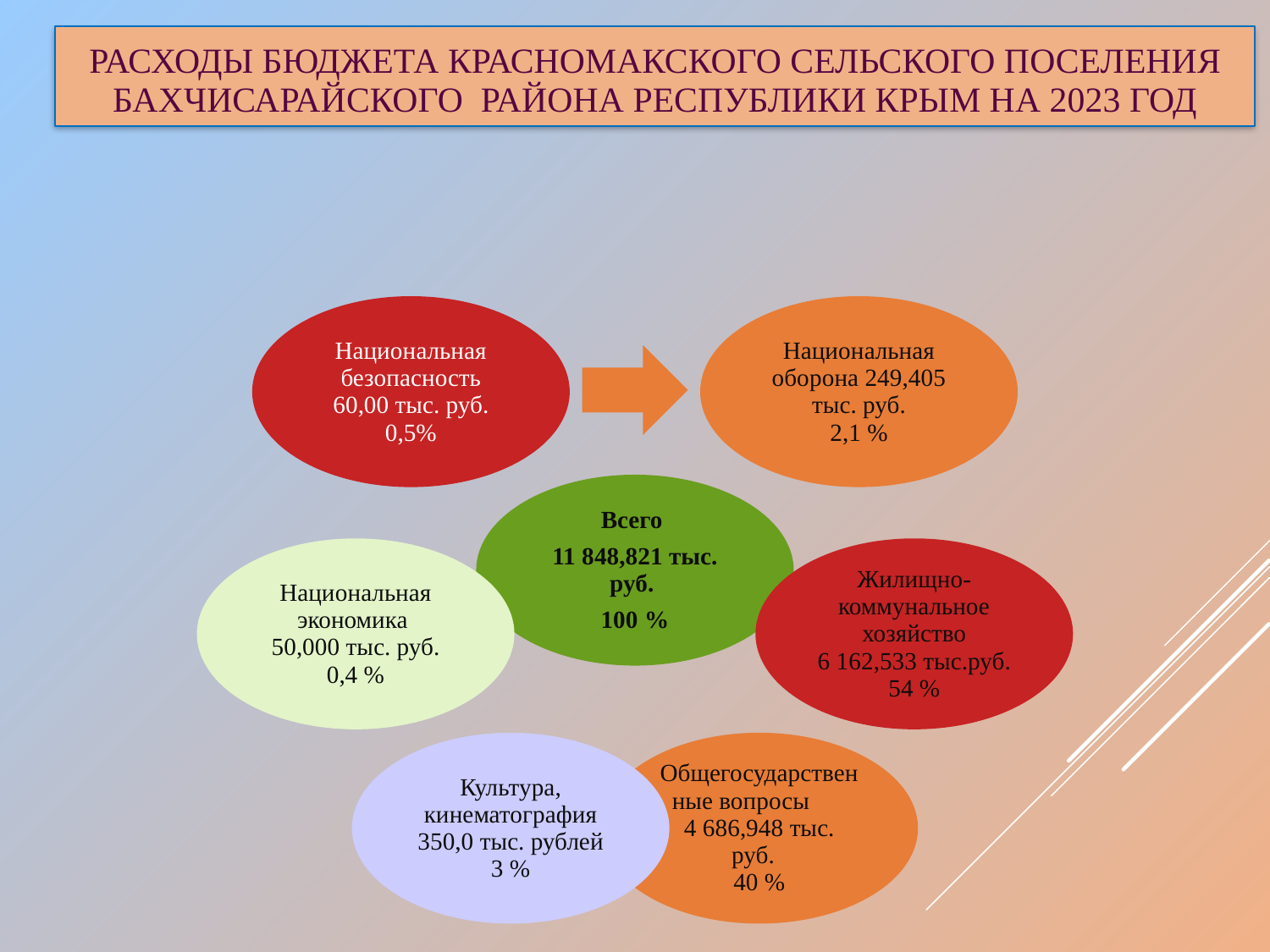

# Расходы бюджета Красномакского сельского поселения Бахчисарайского  района Республики Крым на 2023 год
Всего
11 848,821 тыс. руб.
100 %
Национальная оборона 249,405 тыс. руб.
2,1 %
Жилищно-коммунальное хозяйство
6 162,533 тыс.руб.
54 %
Общегосударственные вопросы
4 686,948 тыс. руб.
40 %
Культура, кинематография
350,0 тыс. рублей
3 %
Национальная экономика
50,000 тыс. руб.
0,4 %
Национальная безопасность 60,00 тыс. руб. 0,5%